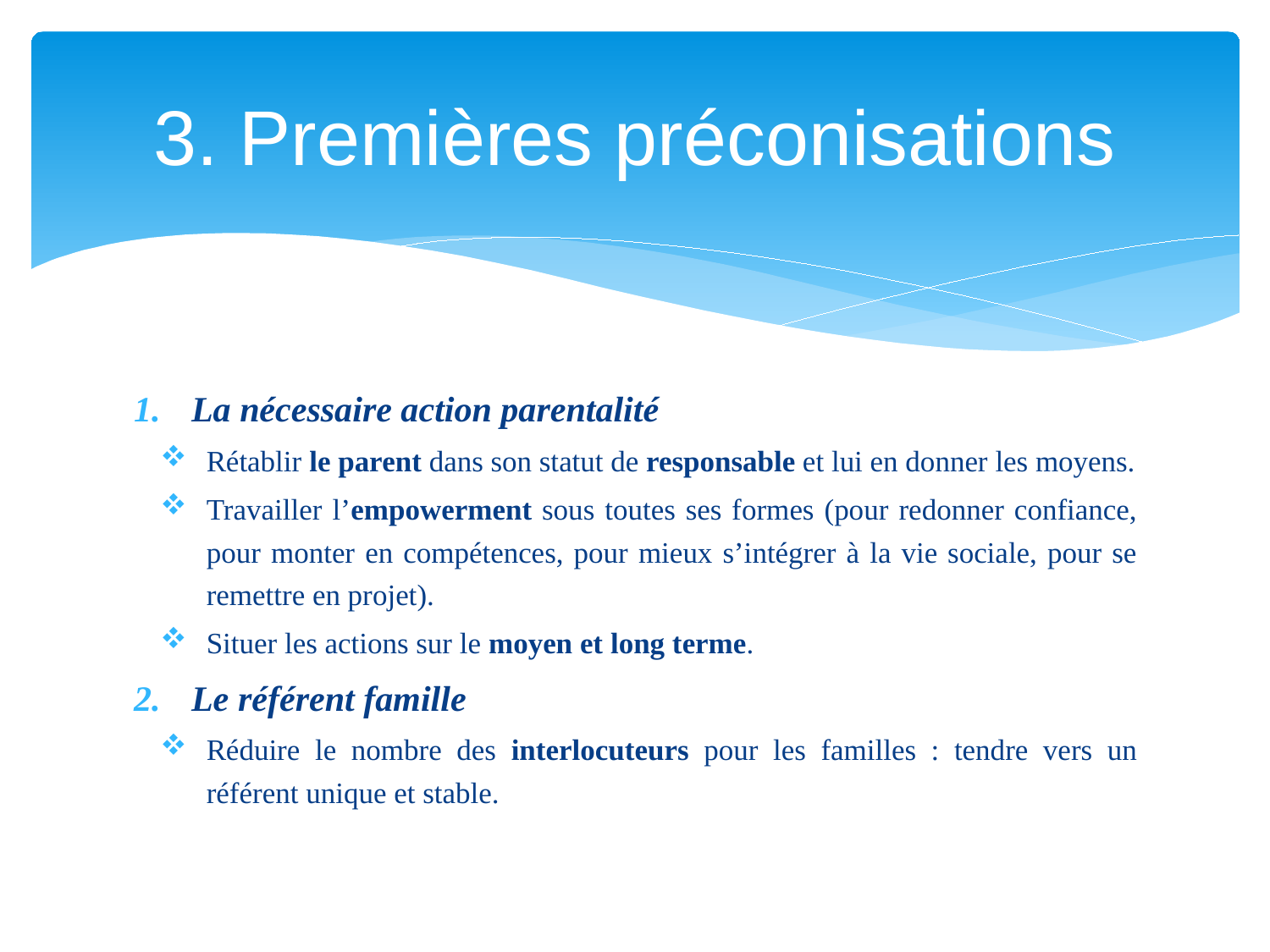

# 3. Premières préconisations
La nécessaire action parentalité
Rétablir le parent dans son statut de responsable et lui en donner les moyens.
Travailler l’empowerment sous toutes ses formes (pour redonner confiance, pour monter en compétences, pour mieux s’intégrer à la vie sociale, pour se remettre en projet).
Situer les actions sur le moyen et long terme.
Le référent famille
Réduire le nombre des interlocuteurs pour les familles : tendre vers un référent unique et stable.